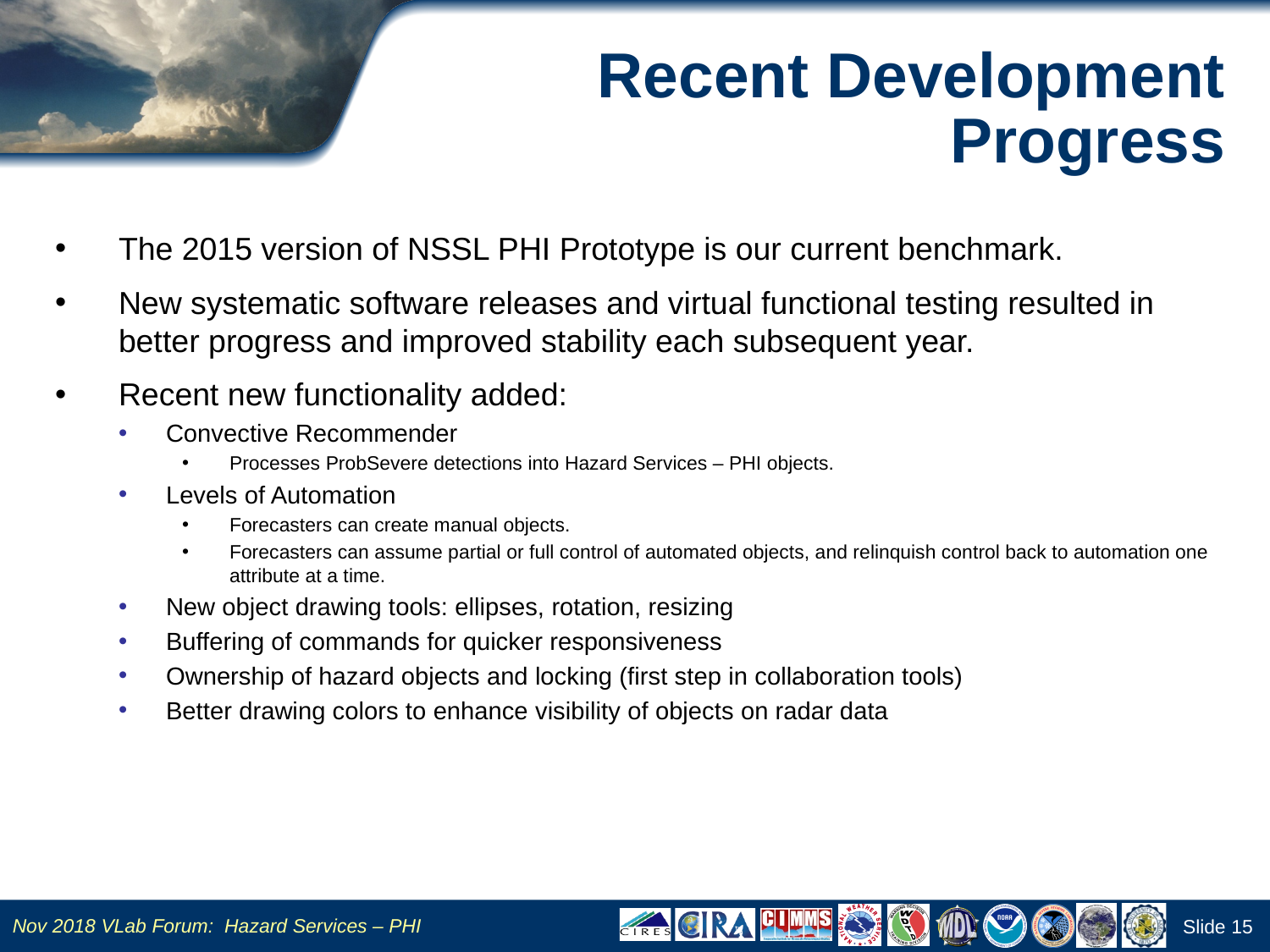

# Recent Development Progress
The 2015 version of NSSL PHI Prototype is our current benchmark.
New systematic software releases and virtual functional testing resulted in better progress and improved stability each subsequent year.
Recent new functionality added:
Convective Recommender
Processes ProbSevere detections into Hazard Services – PHI objects.
Levels of Automation
Forecasters can create manual objects.
Forecasters can assume partial or full control of automated objects, and relinquish control back to automation one attribute at a time.
New object drawing tools: ellipses, rotation, resizing
Buffering of commands for quicker responsiveness
Ownership of hazard objects and locking (first step in collaboration tools)
Better drawing colors to enhance visibility of objects on radar data